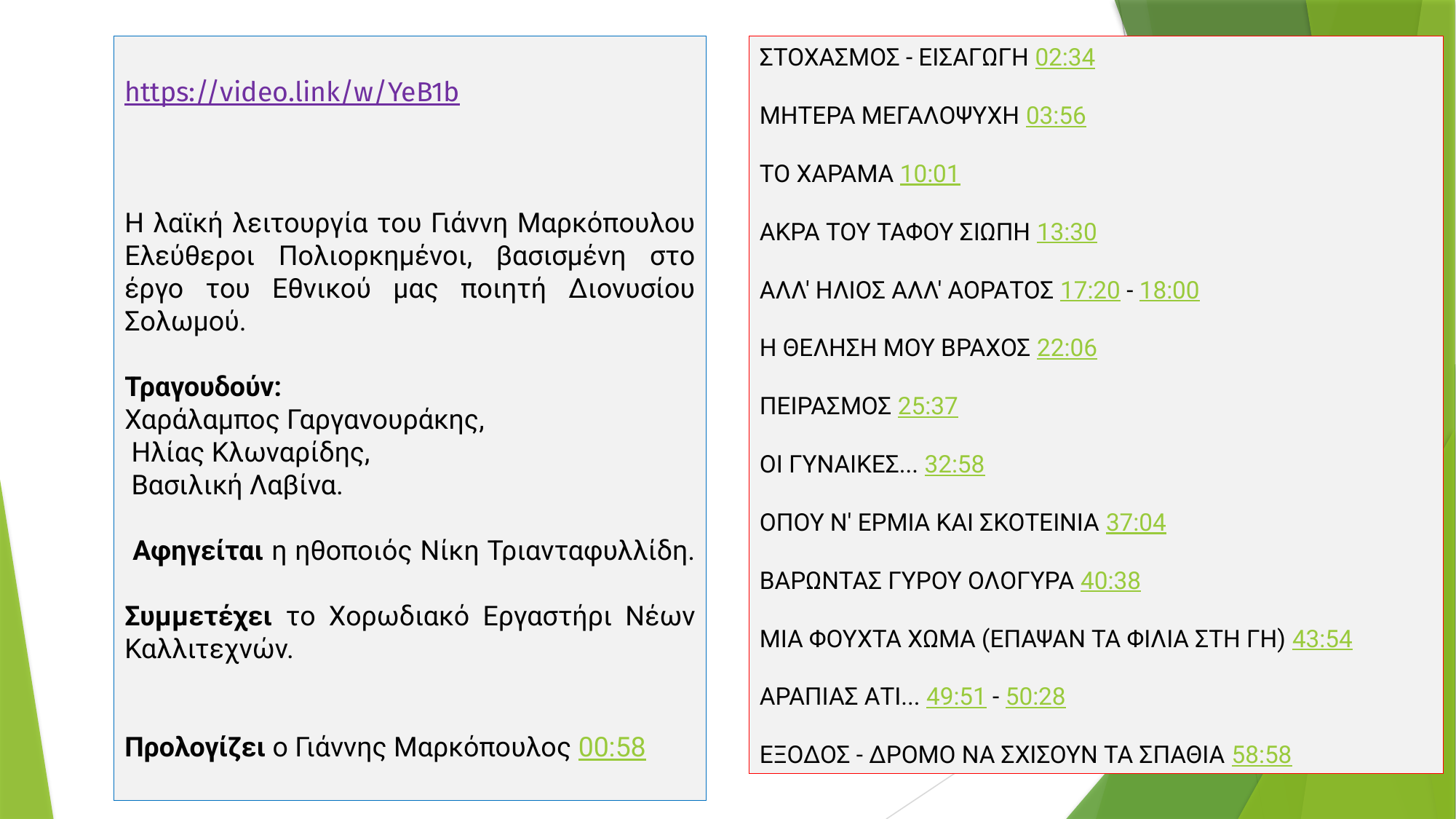

https://video.link/w/YeB1b

Η λαϊκή λειτουργία του Γιάννη Μαρκόπουλου Ελεύθεροι Πολιορκημένοι, βασισμένη στο έργο του Εθνικού μας ποιητή Διονυσίου Σολωμού.

Τραγουδούν:
Χαράλαμπος Γαργανουράκης,
 Ηλίας Κλωναρίδης,
 Βασιλική Λαβίνα.

 Αφηγείται η ηθοποιός Νίκη Τριανταφυλλίδη.

Συμμετέχει το Χορωδιακό Εργαστήρι Νέων Καλλιτεχνών.

Προλογίζει ο Γιάννης Μαρκόπουλος 00:58

ΣΤΟΧΑΣΜΟΣ - ΕΙΣΑΓΩΓΗ 02:34

ΜΗΤΕΡΑ ΜΕΓΑΛΟΨΥΧΗ 03:56

ΤΟ ΧΑΡΑΜΑ 10:01

ΑΚΡΑ ΤΟΥ ΤΑΦΟΥ ΣΙΩΠΗ 13:30

ΑΛΛ' ΗΛΙΟΣ ΑΛΛ' ΑΟΡΑΤΟΣ 17:20 - 18:00

Η ΘΕΛΗΣΗ ΜΟΥ ΒΡΑΧΟΣ 22:06

ΠΕΙΡΑΣΜΟΣ 25:37

ΟΙ ΓΥΝΑΙΚΕΣ... 32:58

ΟΠΟΥ Ν' ΕΡΜΙΑ ΚΑΙ ΣΚΟΤΕΙΝΙΑ 37:04

ΒΑΡΩΝΤΑΣ ΓΥΡΟΥ ΟΛΟΓΥΡΑ 40:38

ΜΙΑ ΦΟΥΧΤΑ ΧΩΜΑ (ΕΠΑΨΑΝ ΤΑ ΦΙΛΙΑ ΣΤΗ ΓΗ) 43:54

ΑΡΑΠΙΑΣ ΑΤΙ... 49:51 - 50:28

ΕΞΟΔΟΣ - ΔΡΟΜΟ ΝΑ ΣΧΙΣΟΥΝ ΤΑ ΣΠΑΘΙΑ 58:58